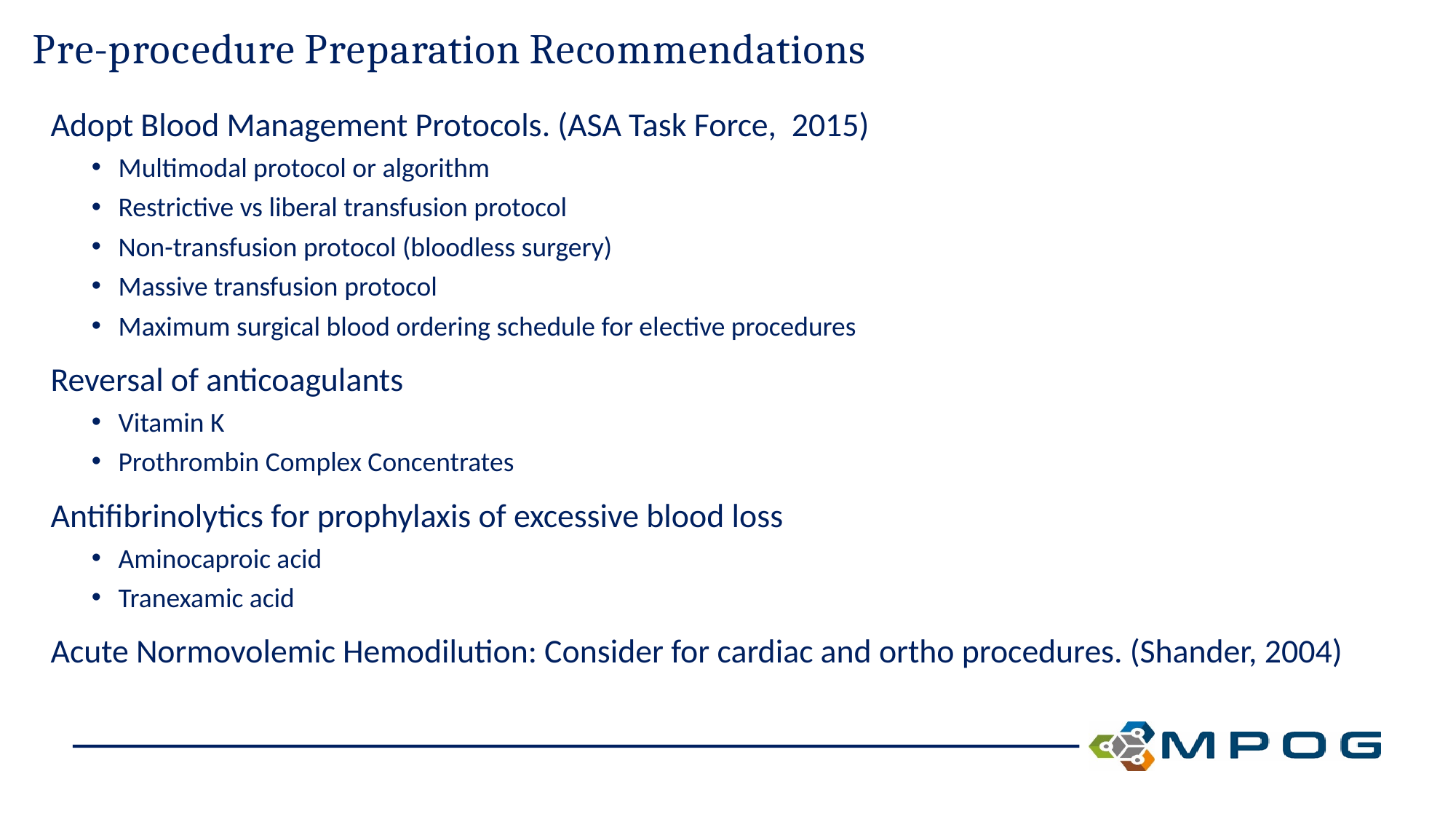

# Pre-procedure Preparation Recommendations
Adopt Blood Management Protocols. (ASA Task Force,  2015)
Multimodal protocol or algorithm
Restrictive vs liberal transfusion protocol
Non-transfusion protocol (bloodless surgery)
Massive transfusion protocol
Maximum surgical blood ordering schedule for elective procedures
Reversal of anticoagulants
Vitamin K
Prothrombin Complex Concentrates
Antifibrinolytics for prophylaxis of excessive blood loss
Aminocaproic acid
Tranexamic acid
Acute Normovolemic Hemodilution: Consider for cardiac and ortho procedures. (Shander, 2004)